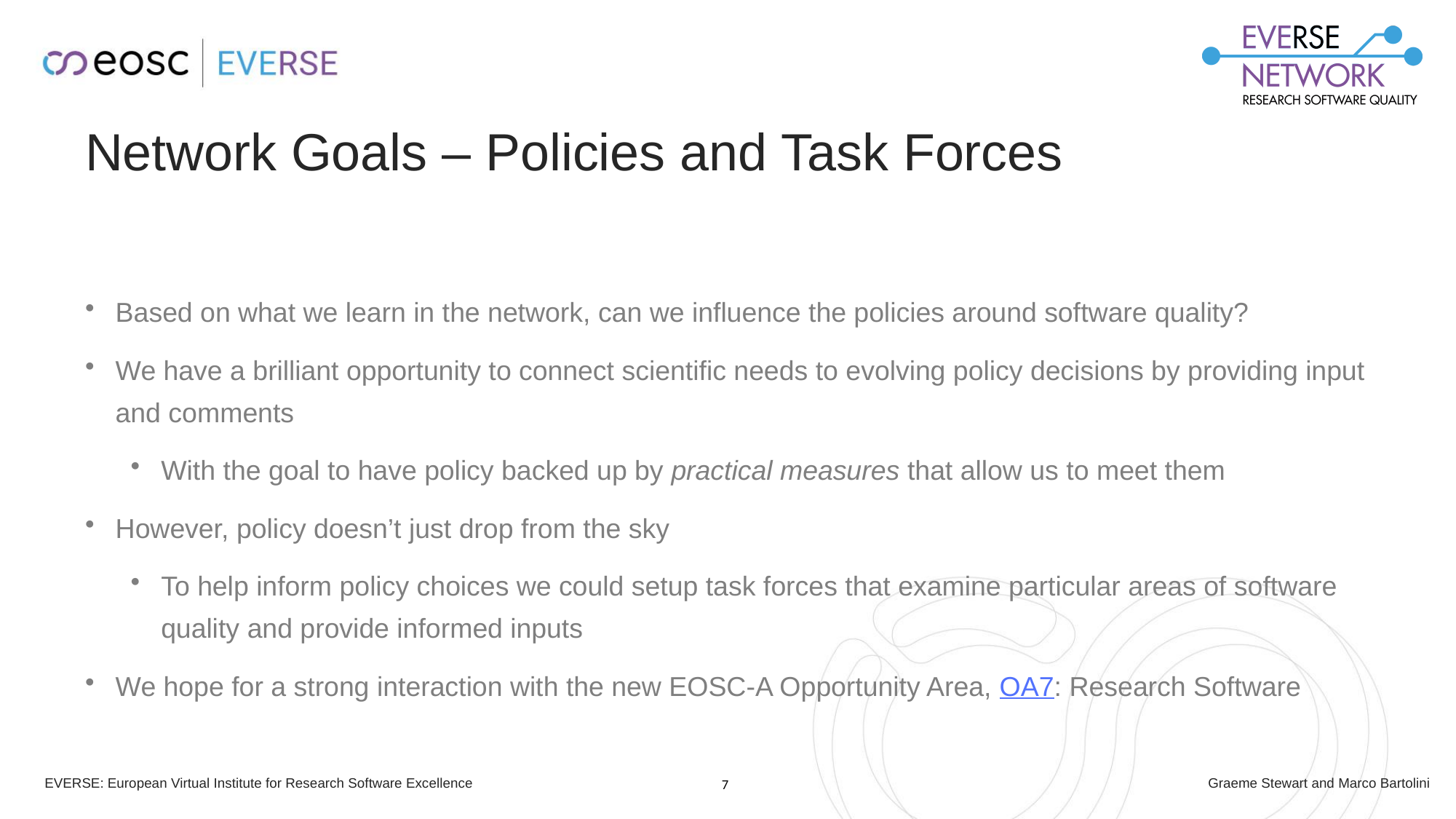

# Network Goals – Policies and Task Forces

Based on what we learn in the network, can we influence the policies around software quality?
We have a brilliant opportunity to connect scientific needs to evolving policy decisions by providing input and comments
With the goal to have policy backed up by practical measures that allow us to meet them
However, policy doesn’t just drop from the sky
To help inform policy choices we could setup task forces that examine particular areas of software quality and provide informed inputs
We hope for a strong interaction with the new EOSC-A Opportunity Area, OA7: Research Software
7